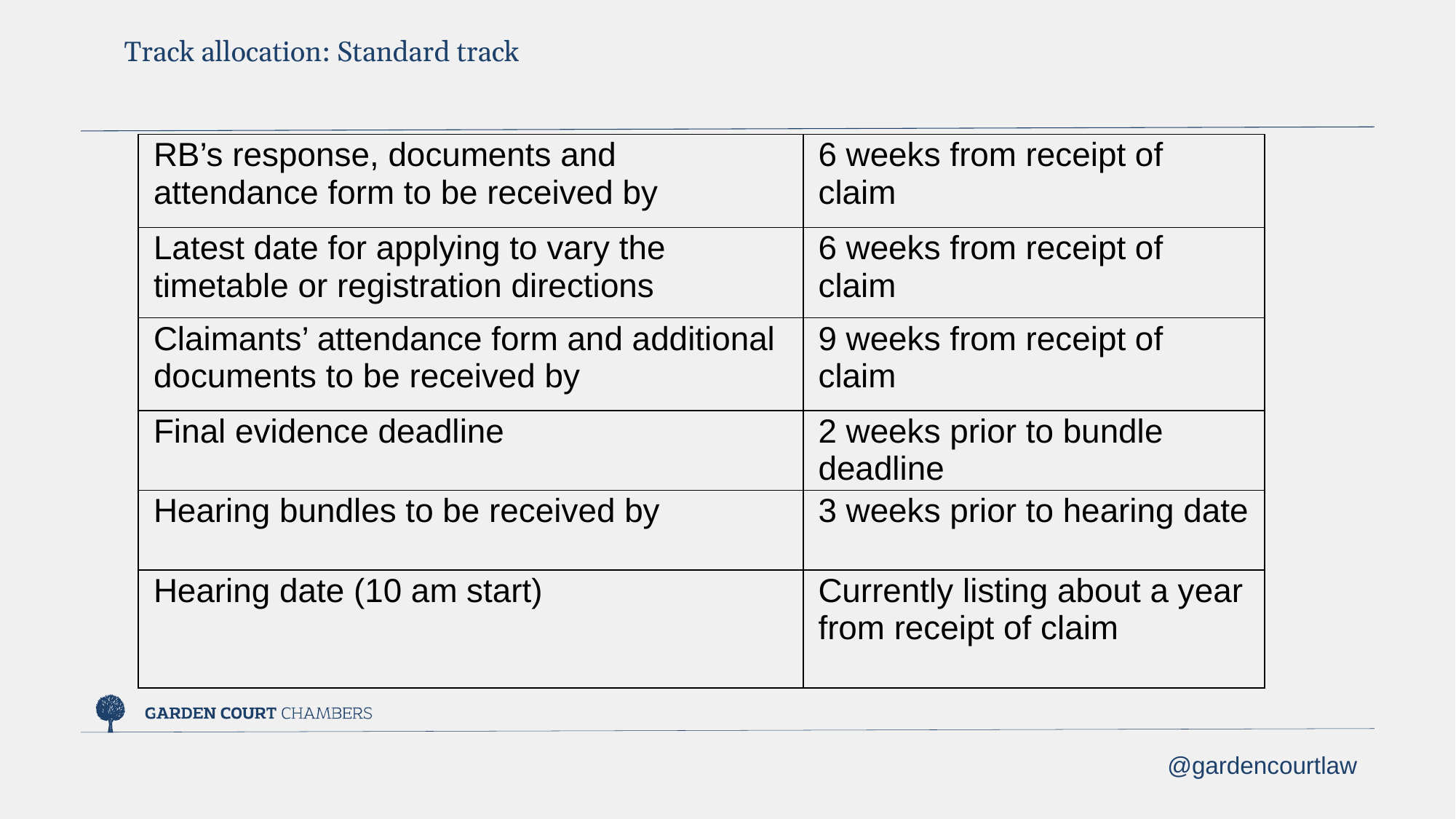

Track allocation: Standard track
| RB’s response, documents and attendance form to be received by | 6 weeks from receipt of claim |
| --- | --- |
| Latest date for applying to vary the timetable or registration directions | 6 weeks from receipt of claim |
| Claimants’ attendance form and additional documents to be received by | 9 weeks from receipt of claim |
| Final evidence deadline | 2 weeks prior to bundle deadline |
| Hearing bundles to be received by | 3 weeks prior to hearing date |
| Hearing date (10 am start) | Currently listing about a year from receipt of claim |